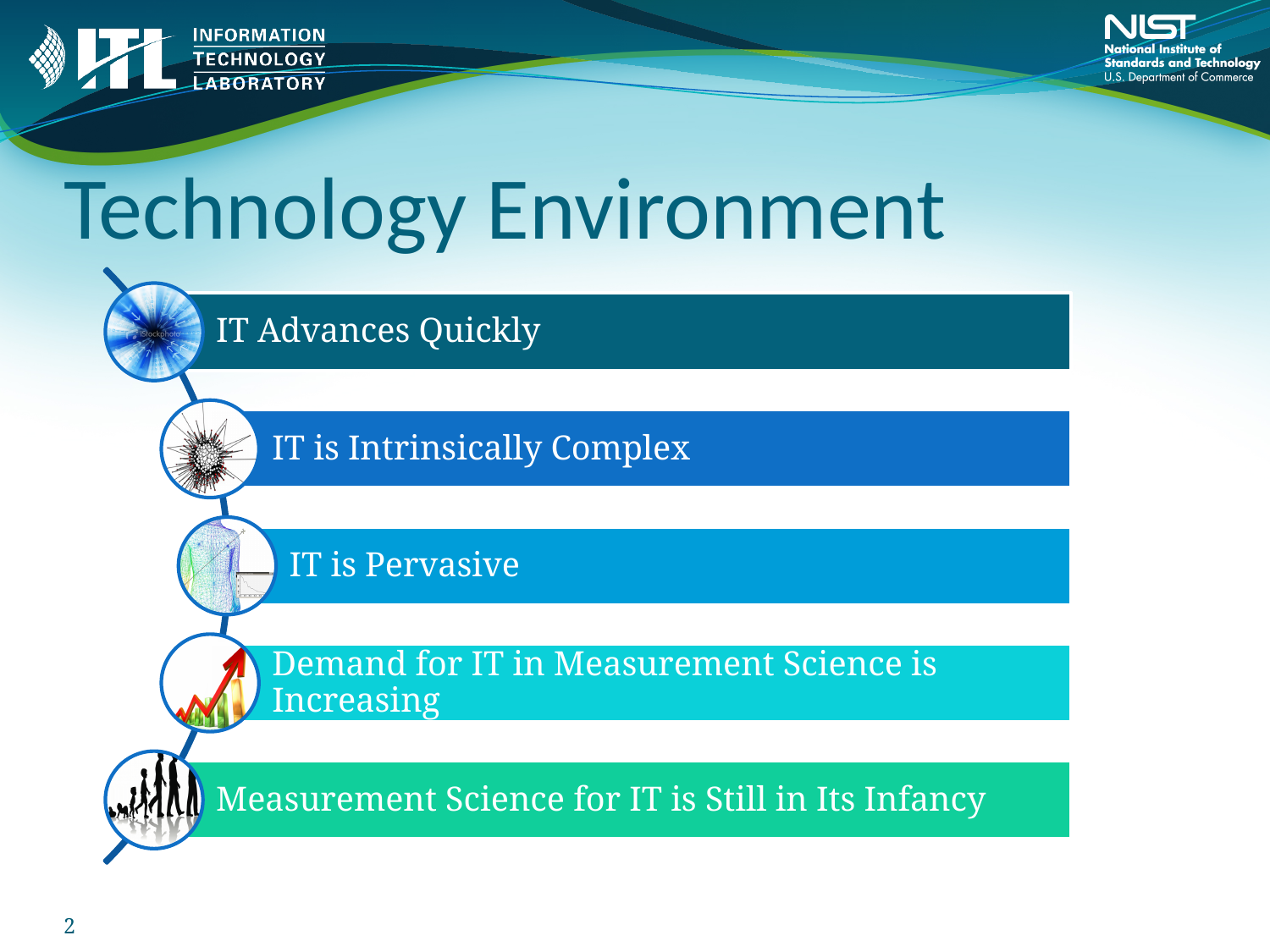

# Technology Environment
IT Advances Quickly
IT is Intrinsically Complex
IT is Pervasive
Demand for IT in Measurement Science is Increasing
Measurement Science for IT is Still in Its Infancy
2